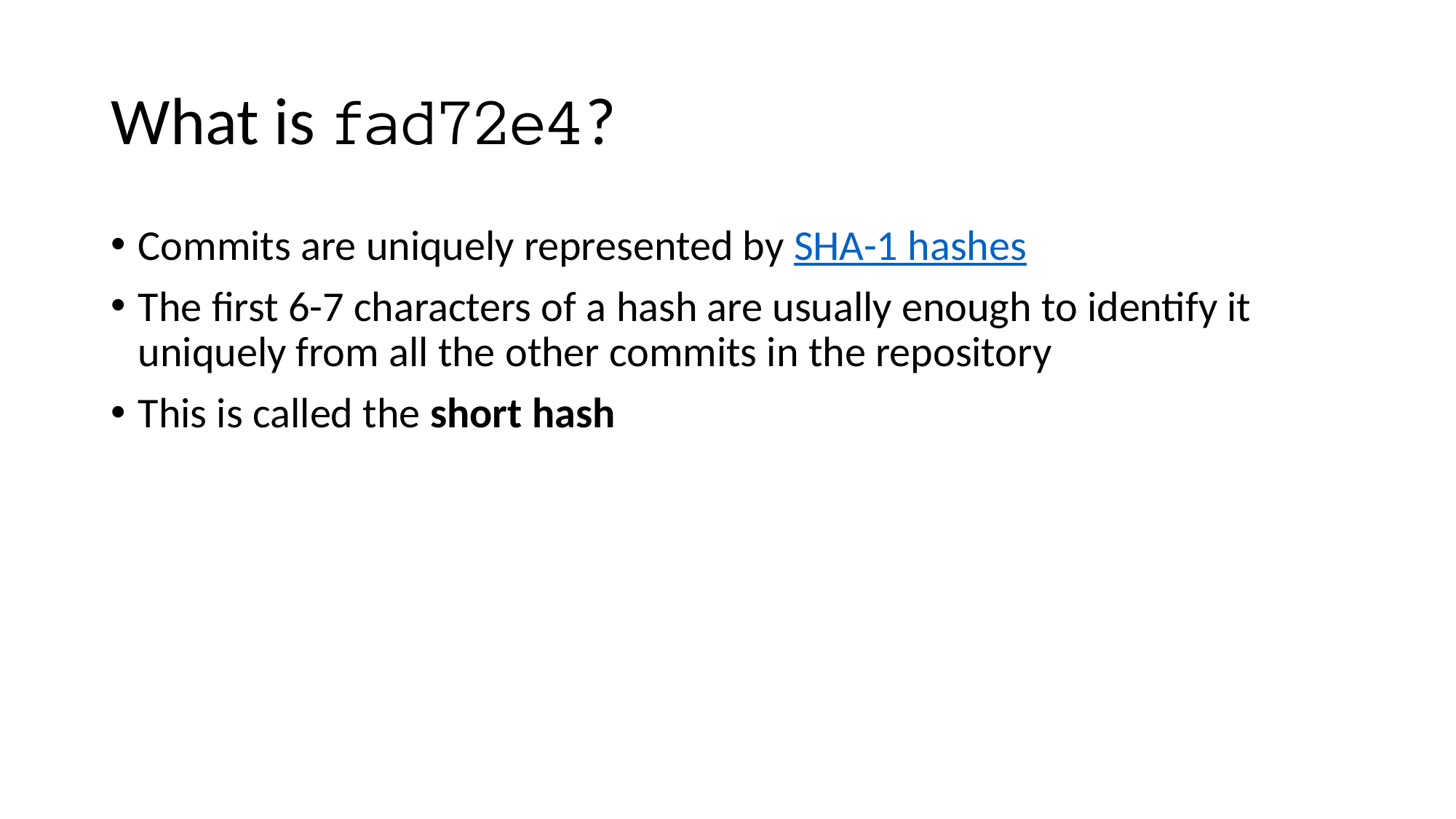

# What is fad72e4?
Commits are uniquely represented by SHA-1 hashes
The first 6-7 characters of a hash are usually enough to identify it uniquely from all the other commits in the repository
This is called the short hash